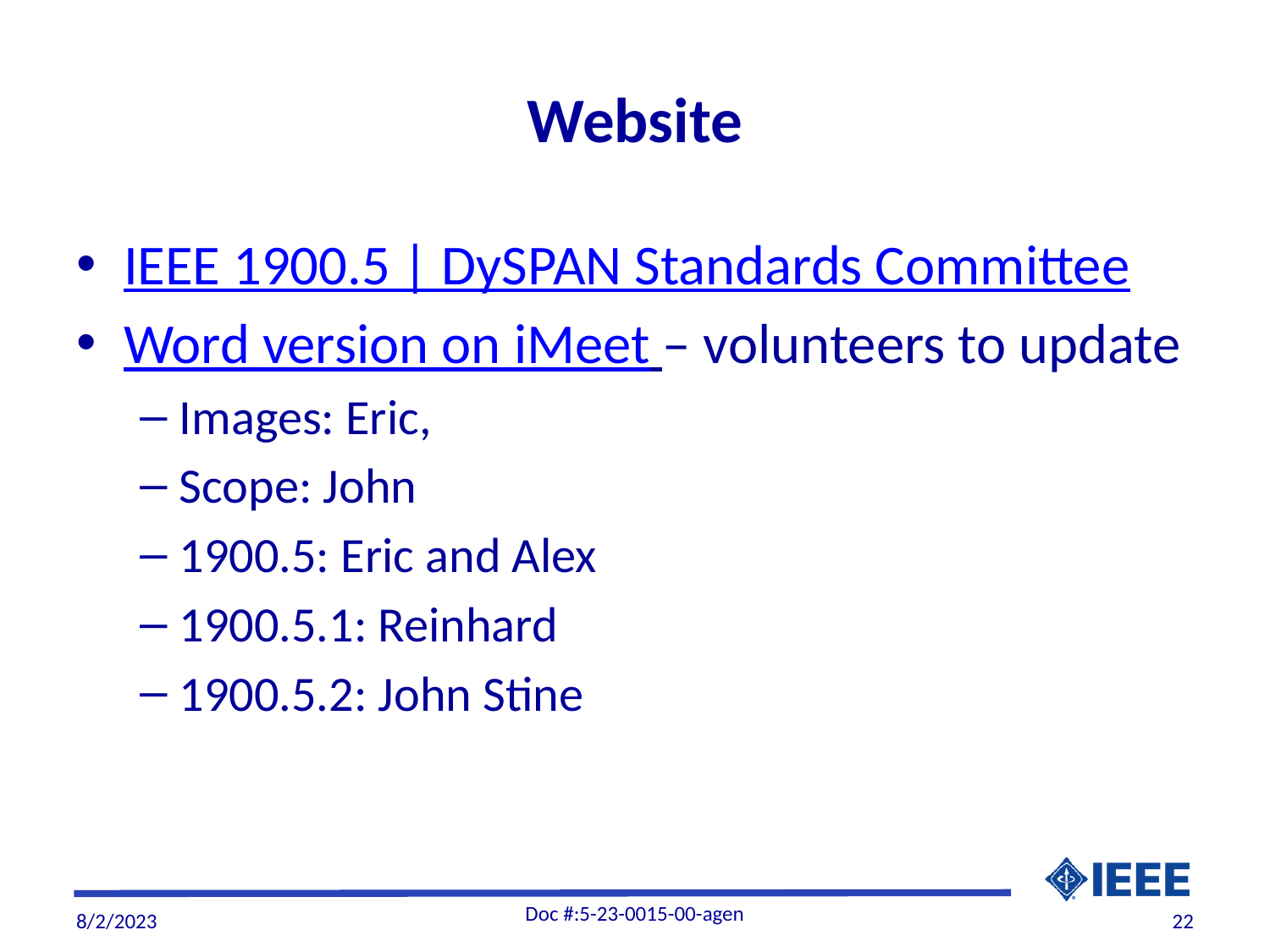

# Website
IEEE 1900.5 | DySPAN Standards Committee
Word version on iMeet – volunteers to update
Images: Eric,
Scope: John
1900.5: Eric and Alex
1900.5.1: Reinhard
1900.5.2: John Stine

Doc #:5-23-0015-00-agen
8/2/2023
22